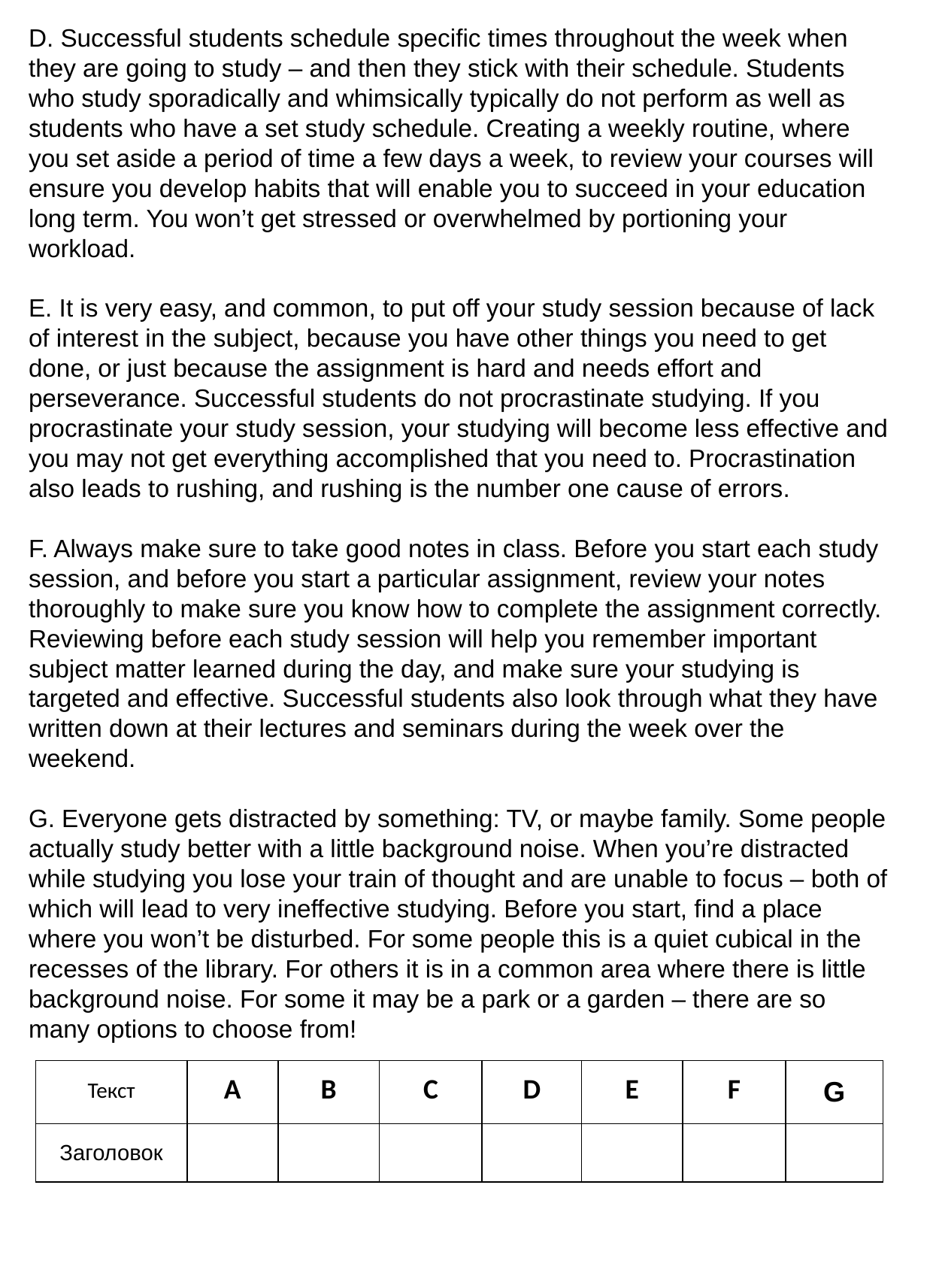

D. Successful students schedule specific times throughout the week when they are going to study – and then they stick with their schedule. Students who study sporadically and whimsically typically do not perform as well as students who have a set study schedule. Сreating a weekly routine, where you set aside a period of time a few days a week, to review your courses will ensure you develop habits that will enable you to succeed in your education long term. You won’t get stressed or overwhelmed by portioning your workload.

E. It is very easy, and common, to put off your study session because of lack of interest in the subject, because you have other things you need to get done, or just because the assignment is hard and needs effort and perseverance. Successful students do not procrastinate studying. If you procrastinate your study session, your studying will become less effective and you may not get everything accomplished that you need to. Procrastination also leads to rushing, and rushing is the number one cause of errors.

F. Always make sure to take good notes in class. Before you start each study session, and before you start a particular assignment, review your notes thoroughly to make sure you know how to complete the assignment correctly. Reviewing before each study session will help you remember important subject matter learned during the day, and make sure your studying is targeted and effective. Successful students also look through what they have written down at their lectures and seminars during the week over the weekend.

G. Everyone gets distracted by something: TV, or maybe family. Some people actually study better with a little background noise. When you’re distracted while studying you lose your train of thought and are unable to focus – both of which will lead to very ineffective studying. Before you start, find a place where you won’t be disturbed. For some people this is a quiet cubical in the recesses of the library. For others it is in a common area where there is little background noise. For some it may be a park or a garden – there are so many options to choose from!

| Текст | A | B | C | D | E | F | G |
| --- | --- | --- | --- | --- | --- | --- | --- |
| Заголовок |  |  |  |  |  |  |  |